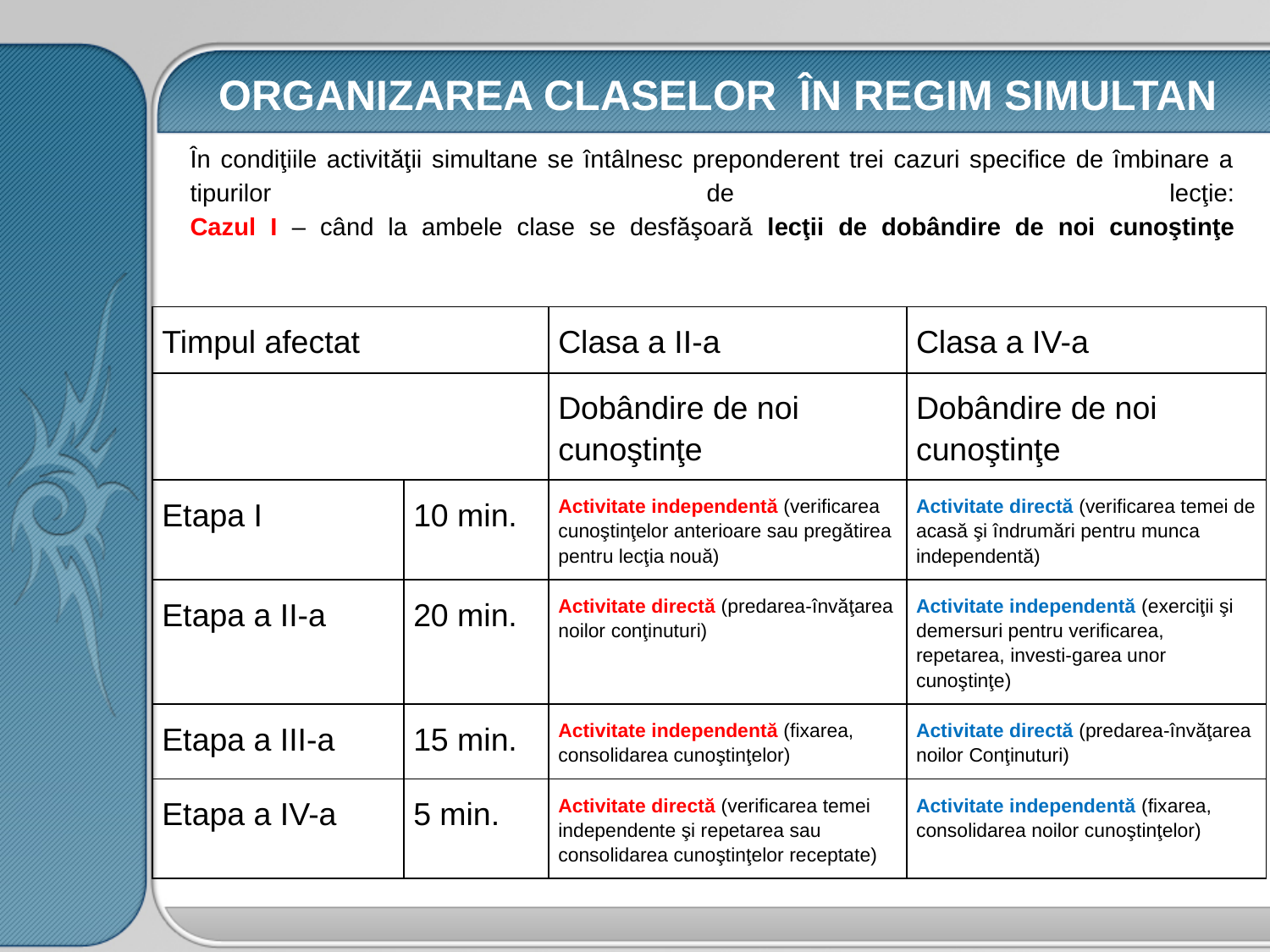

ORGANIZAREA CLASELOR  ÎN REGIM SIMULTAN
# În condiţiile activităţii simultane se întâlnesc preponderent trei cazuri specifice de îmbinare a tipurilor de lecţie: Cazul I – când la ambele clase se desfăşoară lecţii de dobândire de noi cunoştinţe
| Timpul afectat |  | Clasa a II-a | Clasa a IV-a |
| --- | --- | --- | --- |
|  |  | Dobândire de noi cunoştinţe | Dobândire de noi cunoştinţe |
| Etapa I | 10 min. | Activitate independentă (verificarea cunoştinţelor anterioare sau pregătirea pentru lecţia nouă) | Activitate directă (verificarea temei de acasă şi îndrumări pentru munca independentă) |
| Etapa a II-a | 20 min. | Activitate directă (predarea-învăţarea noilor conţinuturi) | Activitate independentă (exerciţii şi demersuri pentru verificarea, repetarea, investi-garea unor cunoştinţe) |
| Etapa a III-a | 15 min. | Activitate independentă (fixarea, consolidarea cunoştinţelor) | Activitate directă (predarea-învăţarea noilor Conţinuturi) |
| Etapa a IV-a | 5 min. | Activitate directă (verificarea temei independente şi repetarea sau consolidarea cunoştinţelor receptate) | Activitate independentă (fixarea, consolidarea noilor cunoştinţelor) |